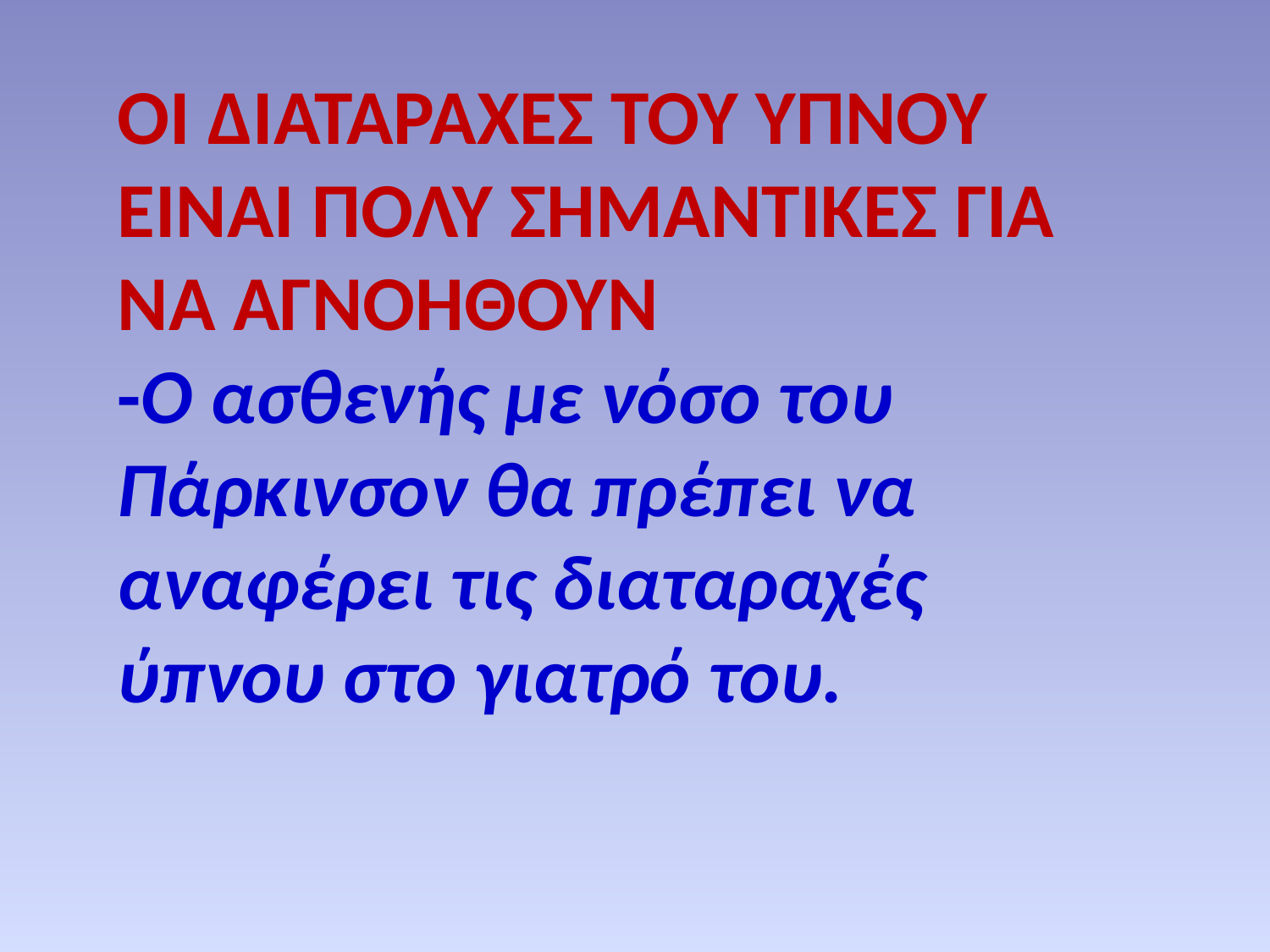

ΟΙ ΔΙΑΤΑΡΑΧΕΣ ΤΟΥ ΥΠΝΟΥ ΕΙΝΑΙ ΠΟΛΥ ΣΗΜΑΝΤΙΚΕΣ ΓΙΑ ΝΑ ΑΓΝΟΗΘΟΥΝ
-Ο ασθενής με νόσο του Πάρκινσον θα πρέπει να αναφέρει τις διαταραχές   ύπνου στο γιατρό του.